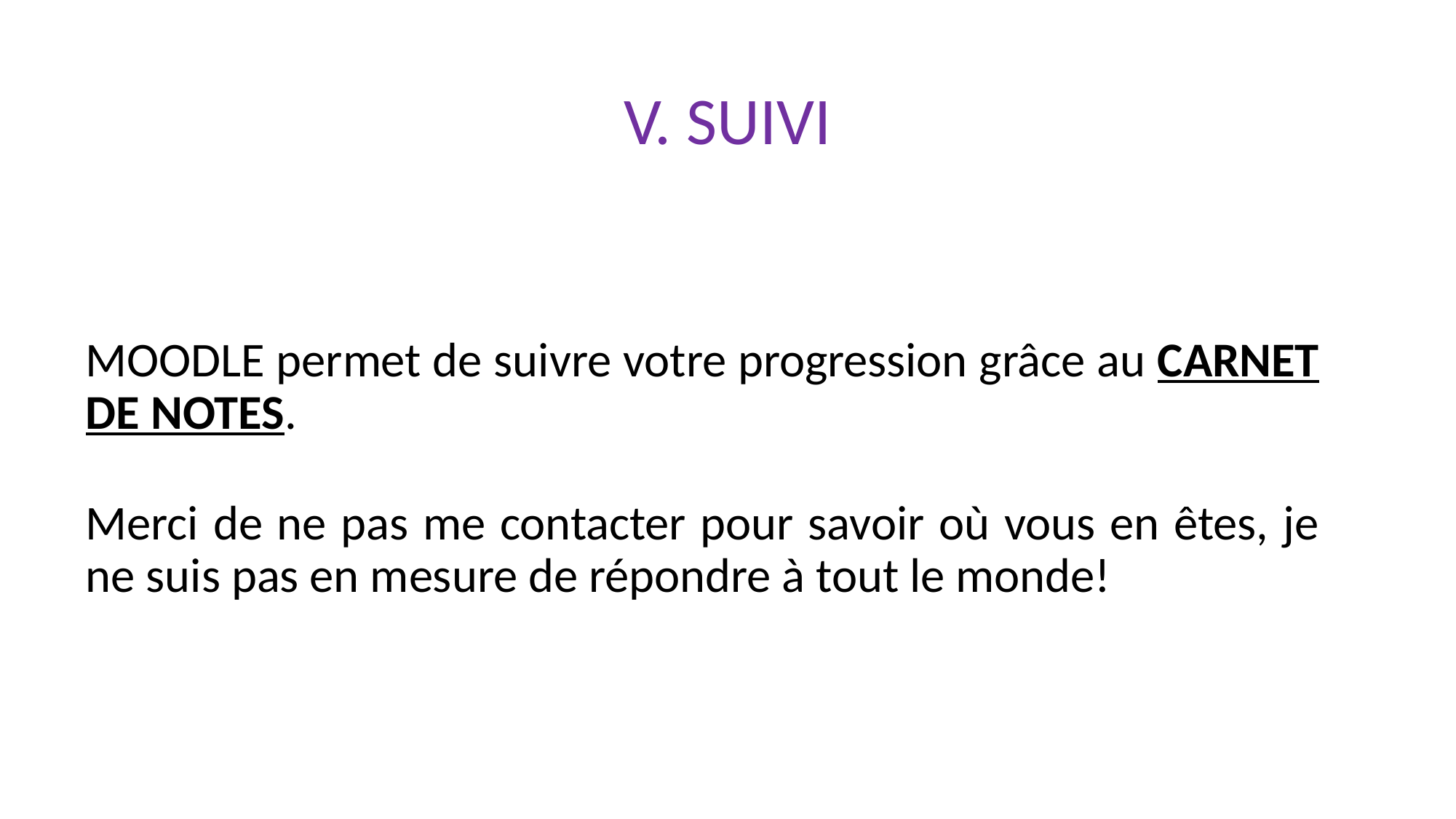

# V. SUIVI
MOODLE permet de suivre votre progression grâce au CARNET DE NOTES.

Merci de ne pas me contacter pour savoir où vous en êtes, je ne suis pas en mesure de répondre à tout le monde!